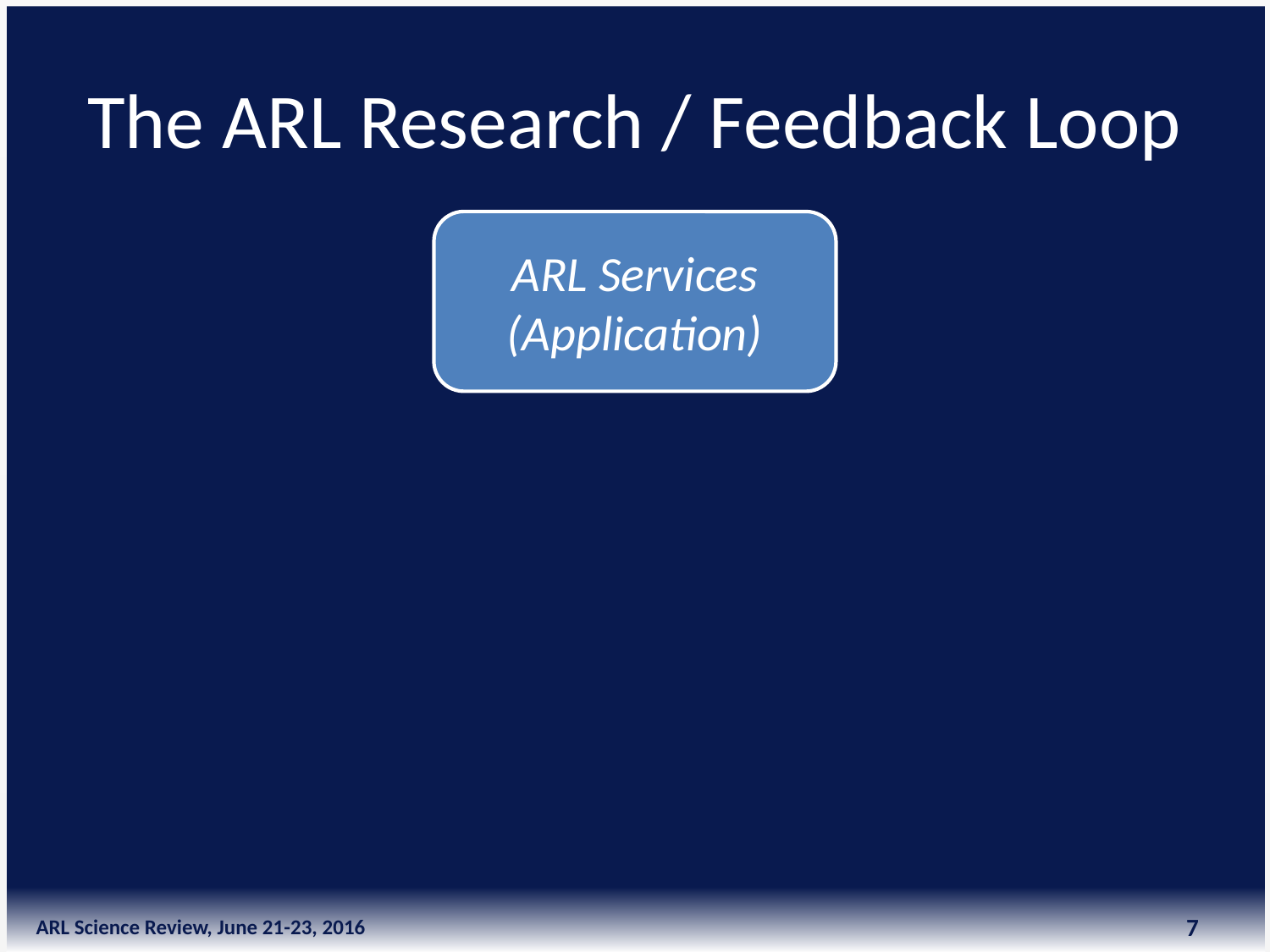

# The ARL Research / Feedback Loop
ARL Services
(Application)
7
ARL Science Review, June 21-23, 2016